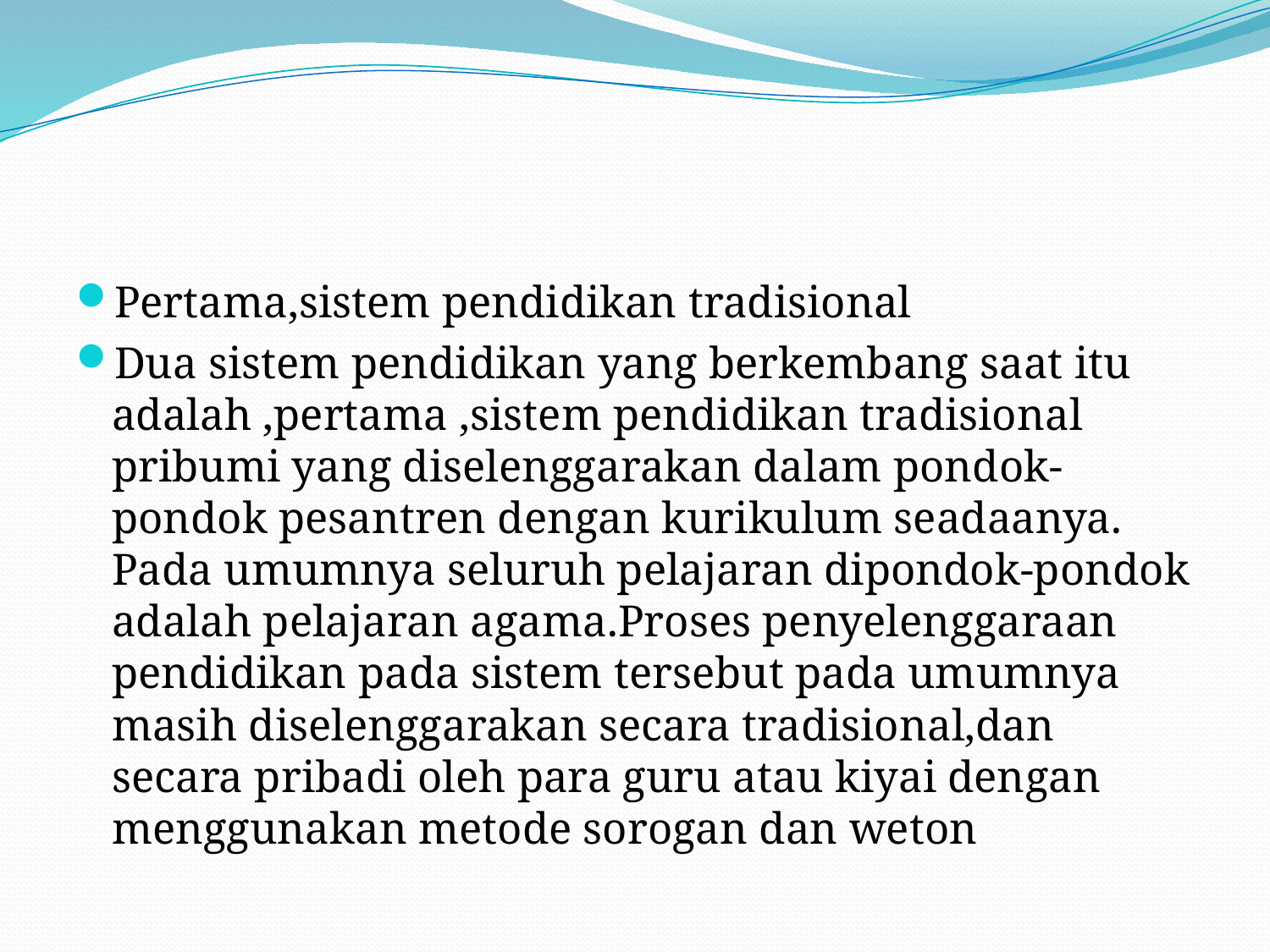

#
Pertama,sistem pendidikan tradisional
Dua sistem pendidikan yang berkembang saat itu adalah ,pertama ,sistem pendidikan tradisional pribumi yang diselenggarakan dalam pondok-pondok pesantren dengan kurikulum seadaanya. Pada umumnya seluruh pelajaran dipondok-pondok adalah pelajaran agama.Proses penyelenggaraan pendidikan pada sistem tersebut pada umumnya masih diselenggarakan secara tradisional,dan secara pribadi oleh para guru atau kiyai dengan menggunakan metode sorogan dan weton